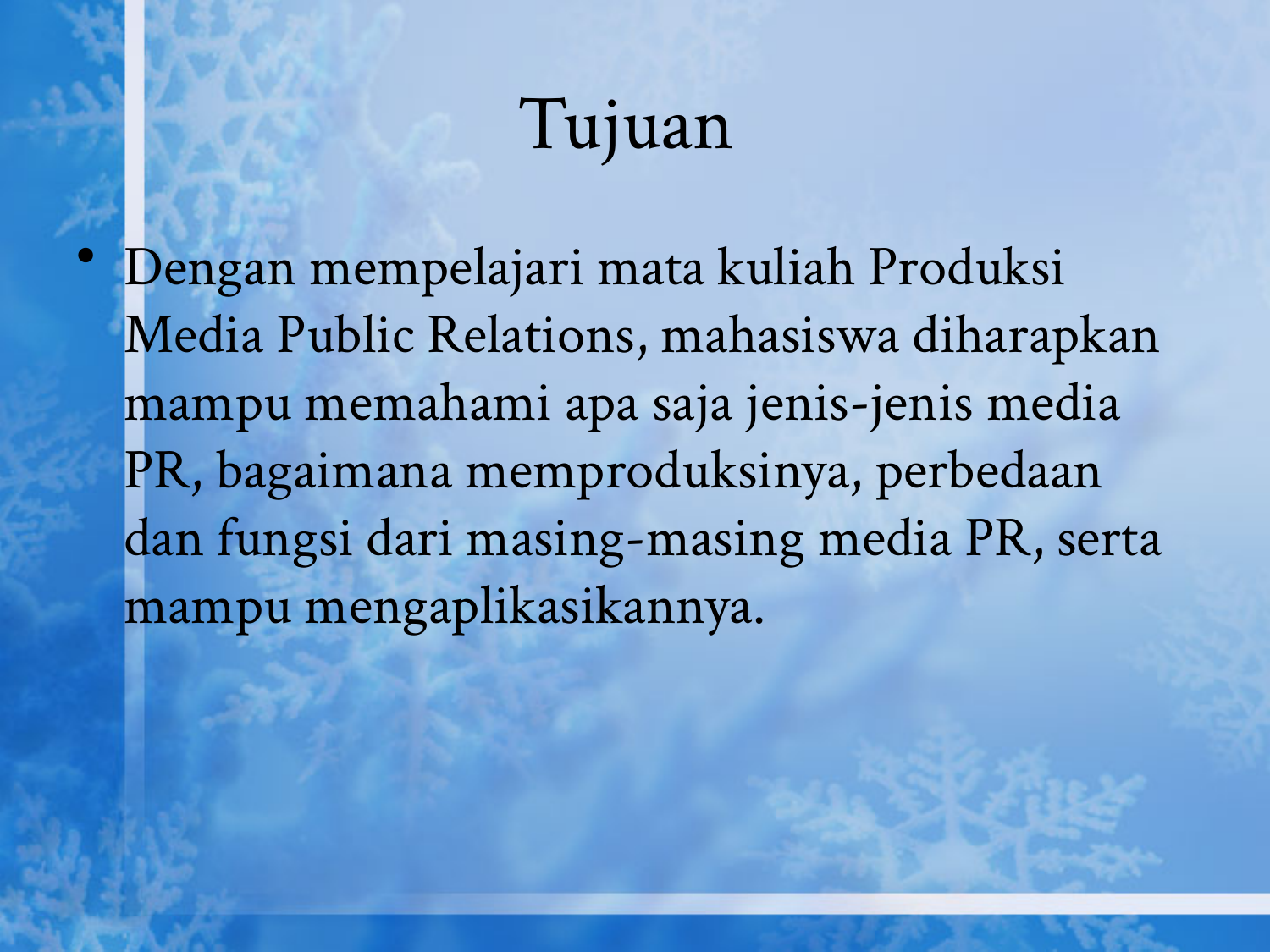

# Tujuan
Dengan mempelajari mata kuliah Produksi Media Public Relations, mahasiswa diharapkan mampu memahami apa saja jenis-jenis media PR, bagaimana memproduksinya, perbedaan dan fungsi dari masing-masing media PR, serta mampu mengaplikasikannya.